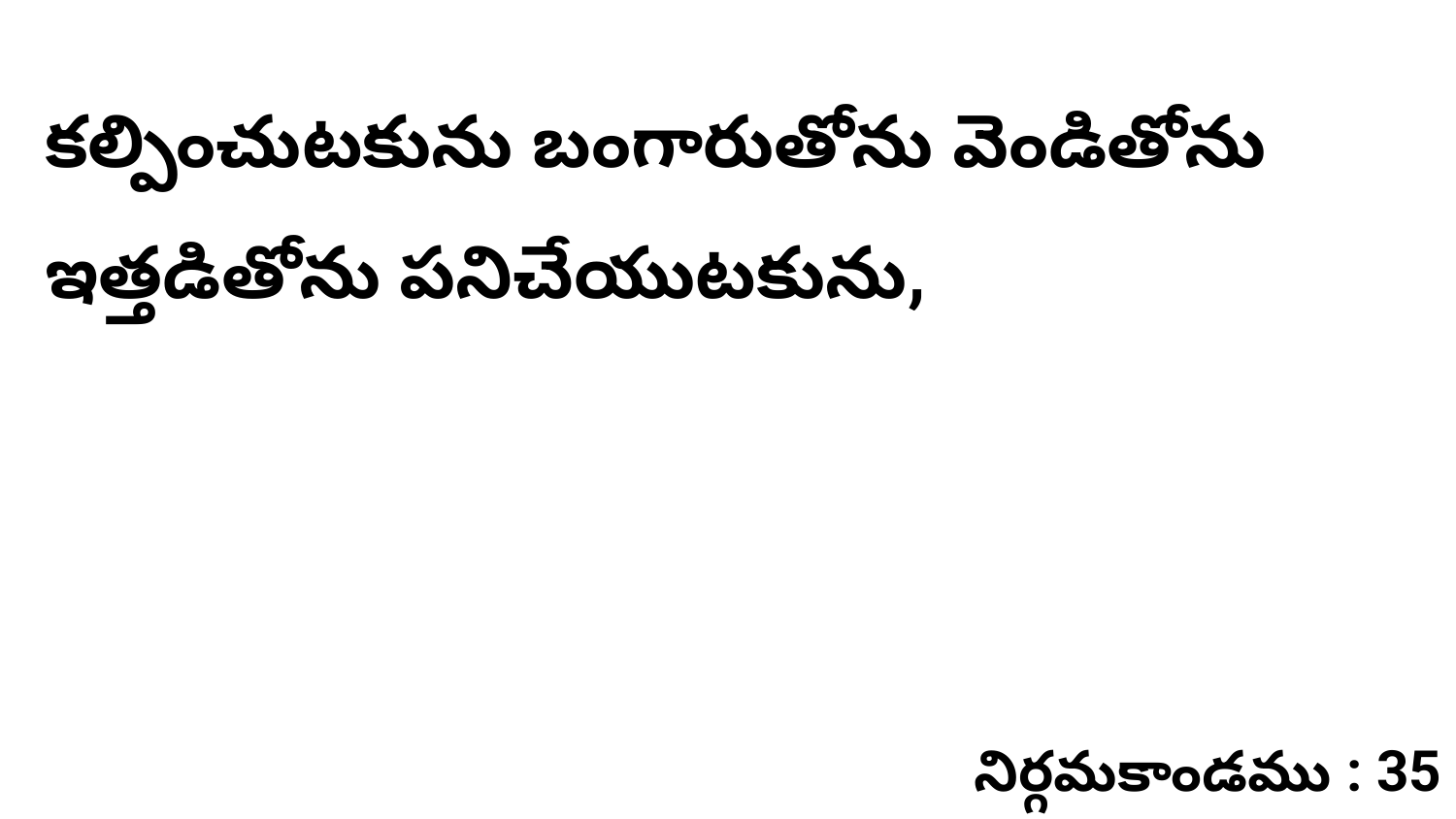

కల్పించుటకును బంగారుతోను వెండితోను ఇత్తడితోను పనిచేయుటకును,
నిర్గమకాండము : 35